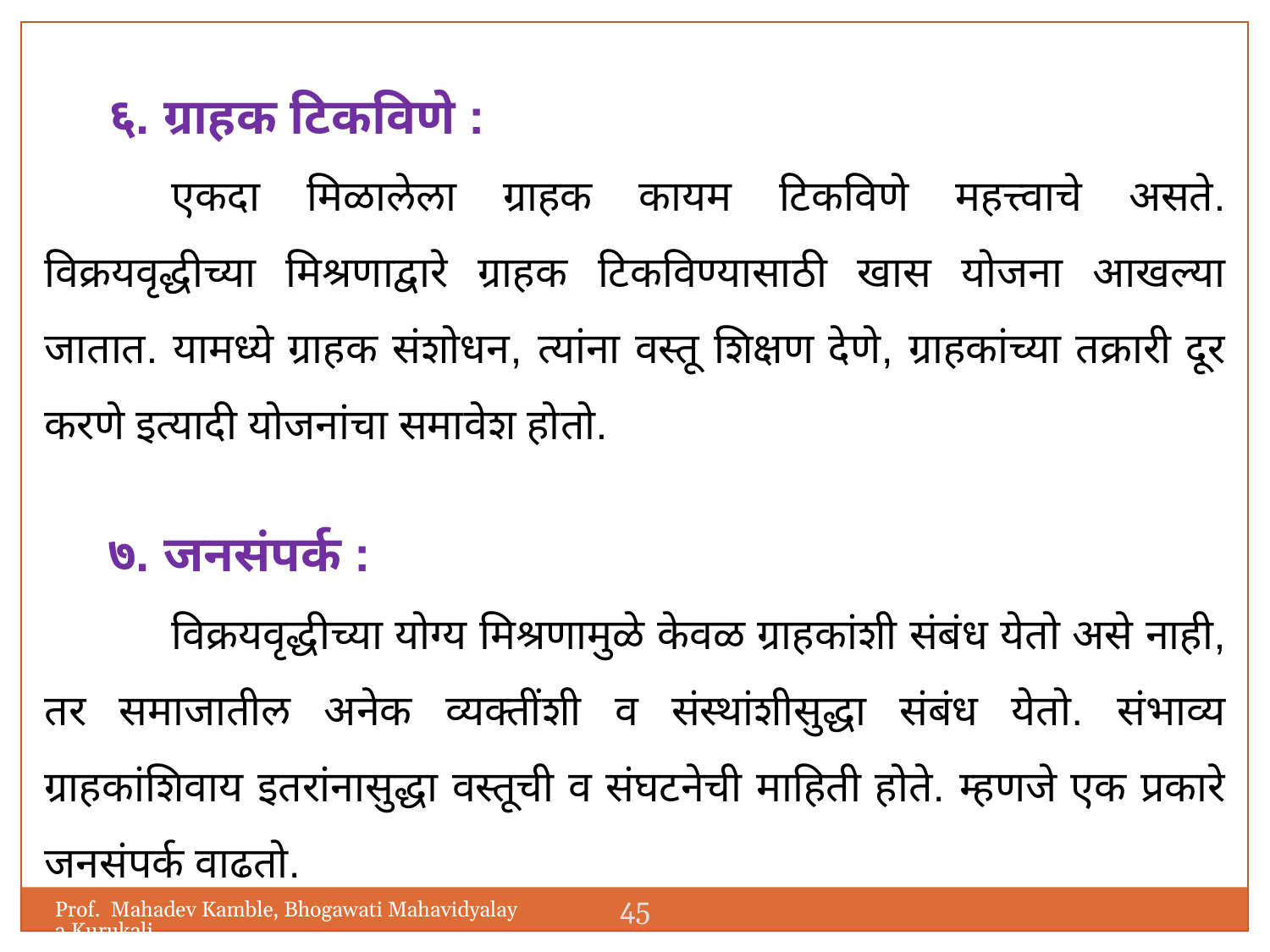

६. ग्राहक टिकविणे :
	एकदा मिळालेला ग्राहक कायम टिकविणे महत्त्वाचे असते. विक्रयवृद्धीच्या मिश्रणाद्वारे ग्राहक टिकविण्यासाठी खास योजना आखल्या जातात. यामध्ये ग्राहक संशोधन, त्यांना वस्तू शिक्षण देणे, ग्राहकांच्या तक्रारी दूर करणे इत्यादी योजनांचा समावेश होतो.

७. जनसंपर्क :
	विक्रयवृद्धीच्या योग्य मिश्रणामुळे केवळ ग्राहकांशी संबंध येतो असे नाही, तर समाजातील अनेक व्यक्तींशी व संस्थांशीसुद्धा संबंध येतो. संभाव्य ग्राहकांशिवाय इतरांनासुद्धा वस्तूची व संघटनेची माहिती होते. म्हणजे एक प्रकारे जनसंपर्क वाढतो.
45
Prof.  Mahadev Kamble, Bhogawati Mahavidyalaya,Kurukali.